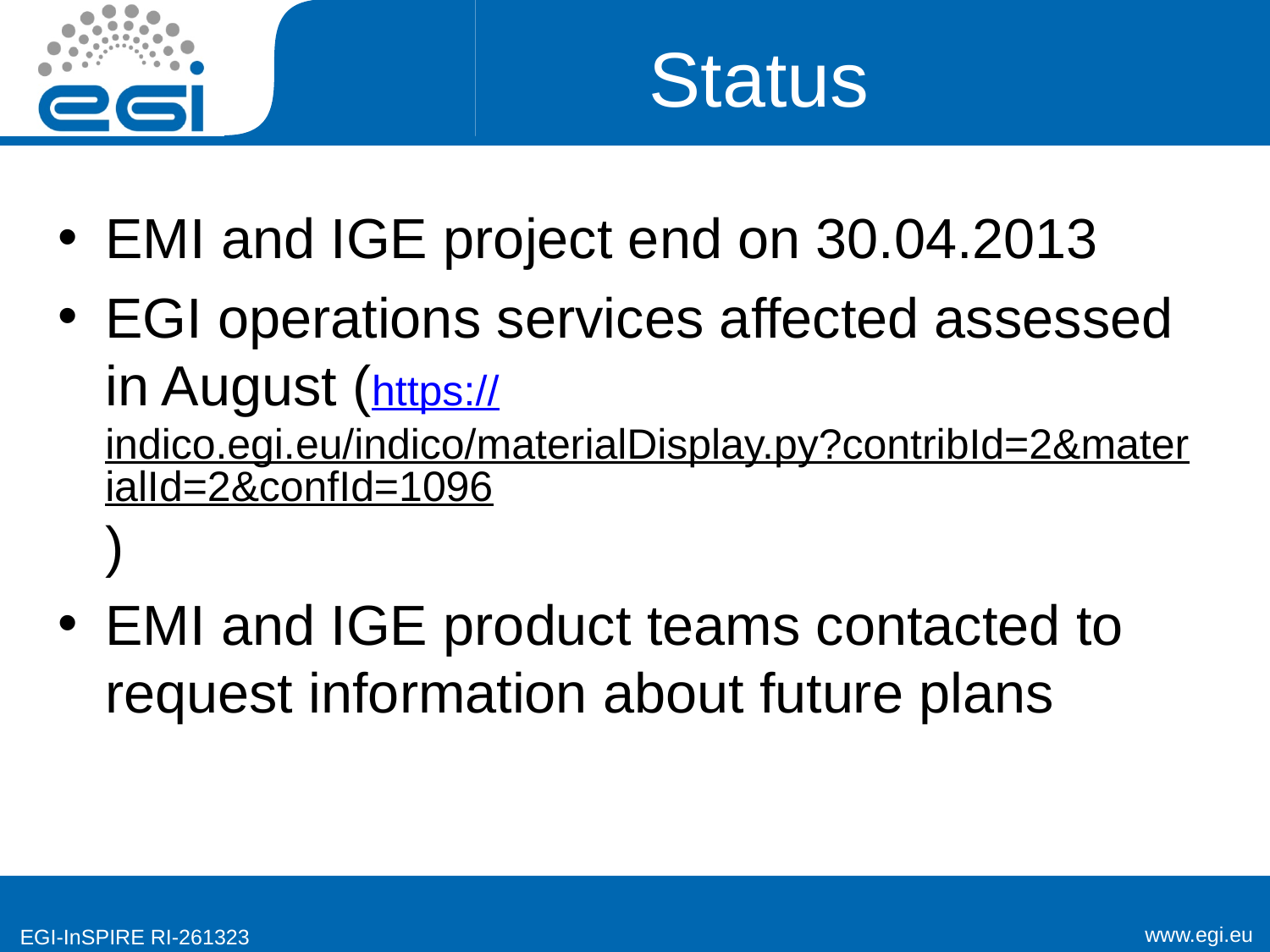

# Status
EMI and IGE project end on 30.04.2013
EGI operations services affected assessed in August (https://indico.egi.eu/indico/materialDisplay.py?contribId=2&materialId=2&confId=1096)
EMI and IGE product teams contacted to request information about future plans